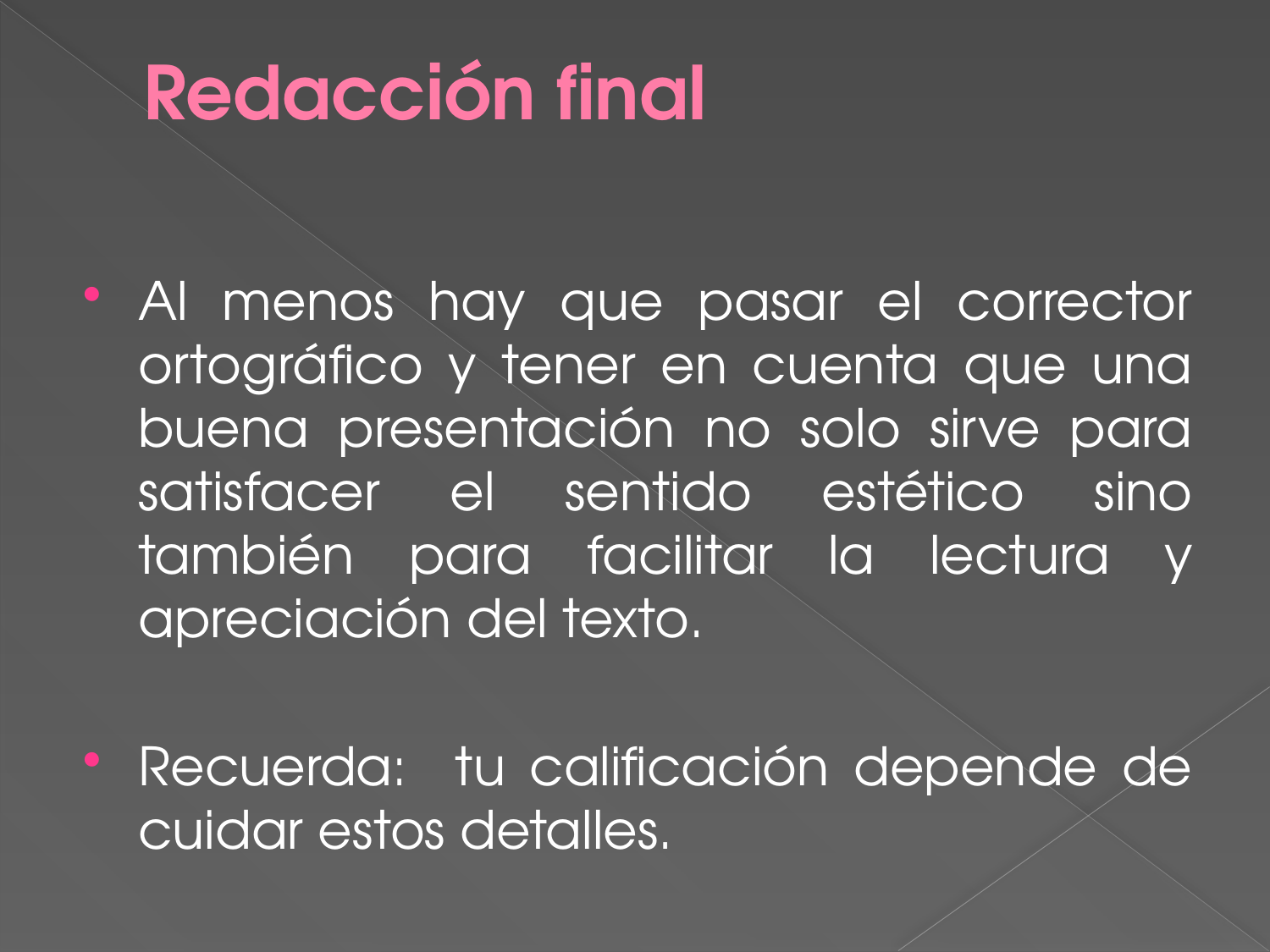

# Redacción final
Al menos hay que pasar el corrector ortográfico y tener en cuenta que una buena presentación no solo sirve para satisfacer el sentido estético sino también para facilitar la lectura y apreciación del texto.

Recuerda:  tu calificación depende de cuidar estos detalles.